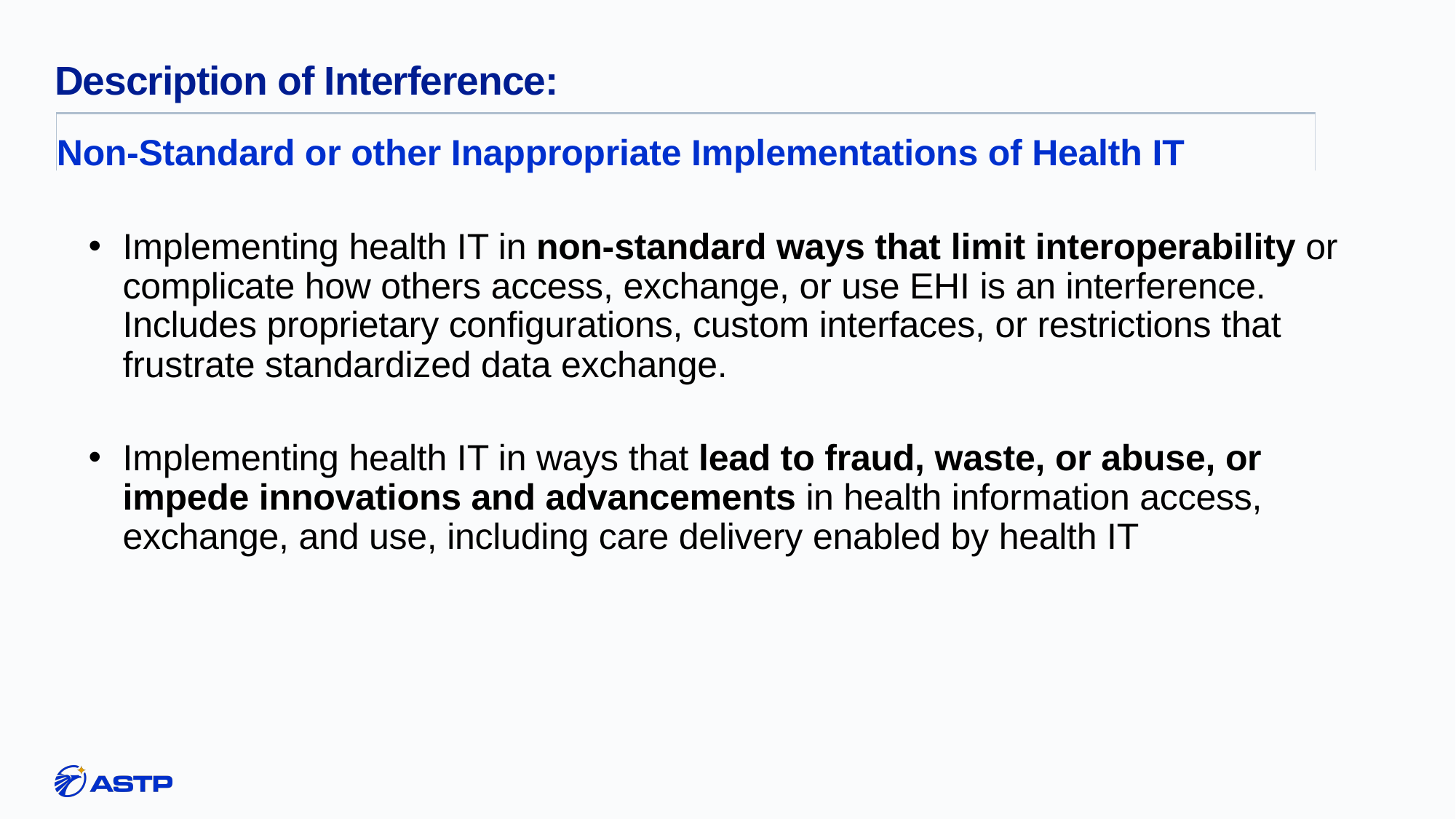

# Description of Interference:
Non-Standard or other Inappropriate Implementations of Health IT
Implementing health IT in non-standard ways that limit interoperability or complicate how others access, exchange, or use EHI is an interference. Includes proprietary configurations, custom interfaces, or restrictions that frustrate standardized data exchange.

Implementing health IT in ways that lead to fraud, waste, or abuse, or impede innovations and advancements in health information access, exchange, and use, including care delivery enabled by health IT